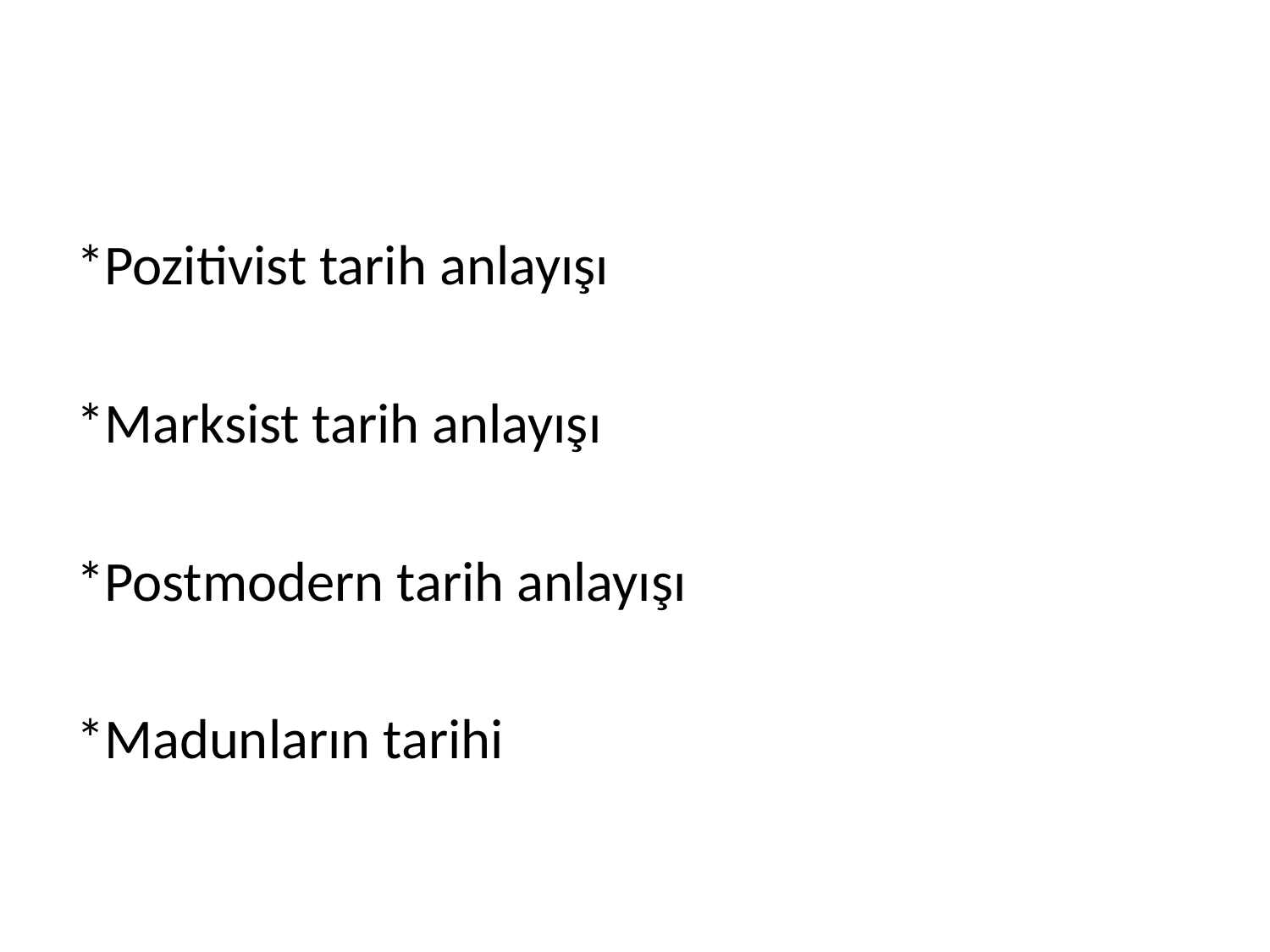

#
*Pozitivist tarih anlayışı

*Marksist tarih anlayışı

*Postmodern tarih anlayışı

*Madunların tarihi